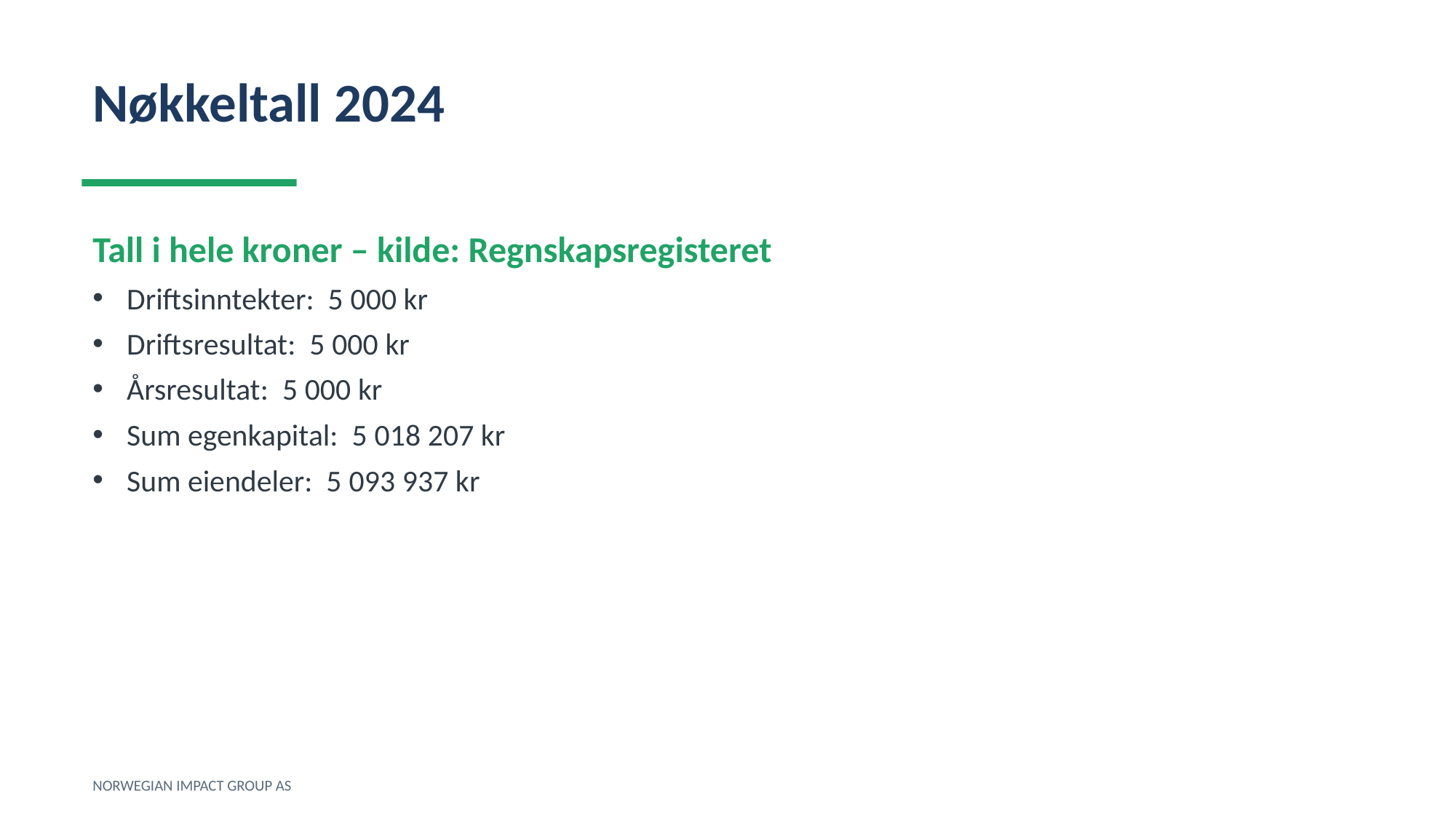

Nøkkeltall 2024

Tall i hele kroner – kilde: Regnskapsregisteret
Driftsinntekter:  5 000 kr
Driftsresultat:  5 000 kr
Årsresultat:  5 000 kr
Sum egenkapital:  5 018 207 kr
Sum eiendeler:  5 093 937 kr
NORWEGIAN IMPACT GROUP AS